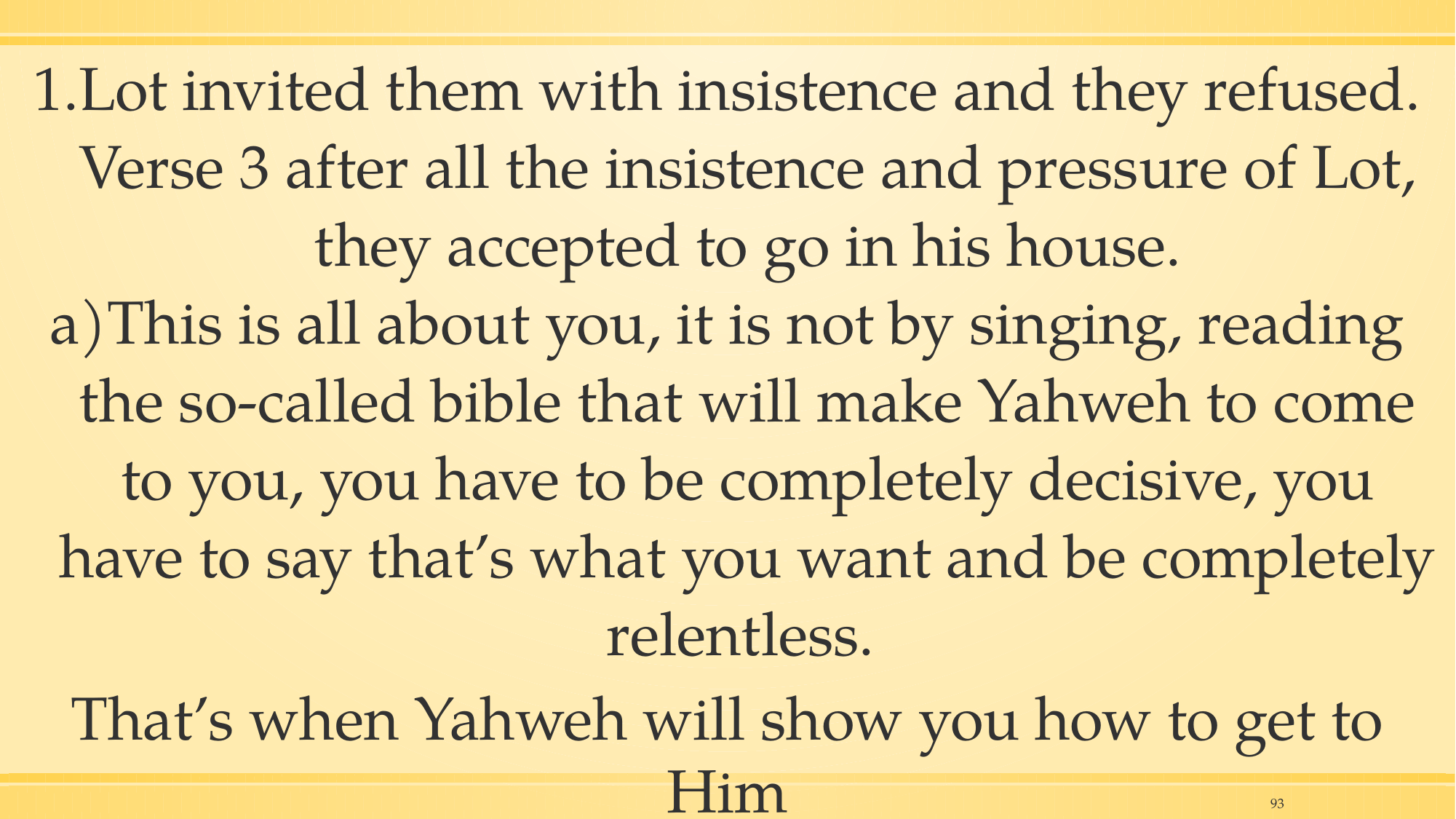

Lot invited them with insistence and they refused. Verse 3 after all the insistence and pressure of Lot, they accepted to go in his house.
This is all about you, it is not by singing, reading the so-called bible that will make Yahweh to come to you, you have to be completely decisive, you have to say that’s what you want and be completely relentless.
That’s when Yahweh will show you how to get to Him
93